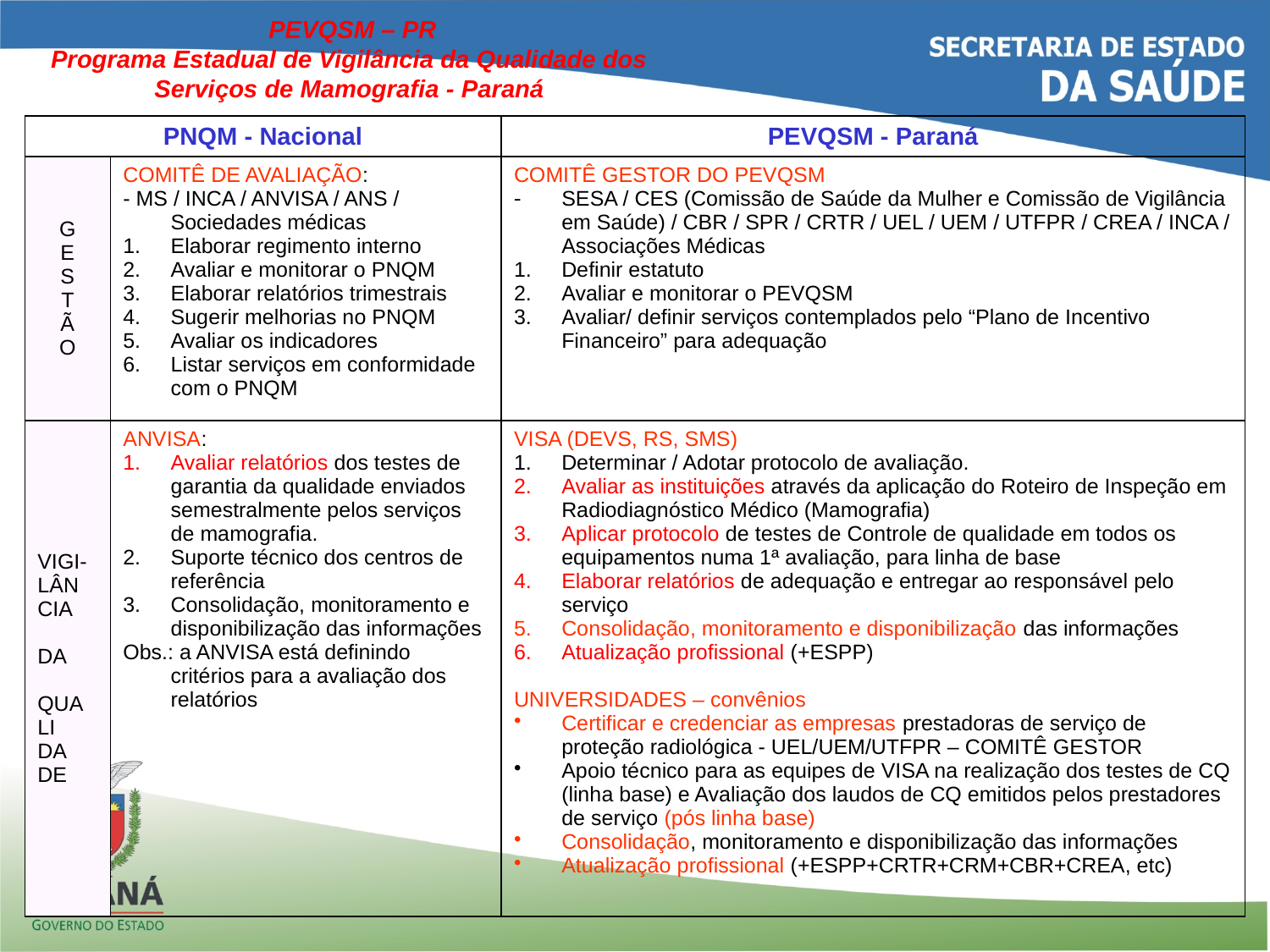

PEVQSM – PR
Programa Estadual de Vigilância da Qualidade dos
Serviços de Mamografia - Paraná
| PNQM - Nacional |  | PEVQSM - Paraná |
| --- | --- | --- |
| G E S T Ã O | COMITÊ DE AVALIAÇÃO: - MS / INCA / ANVISA / ANS / Sociedades médicas Elaborar regimento interno Avaliar e monitorar o PNQM Elaborar relatórios trimestrais Sugerir melhorias no PNQM Avaliar os indicadores Listar serviços em conformidade com o PNQM | COMITÊ GESTOR DO PEVQSM SESA / CES (Comissão de Saúde da Mulher e Comissão de Vigilância em Saúde) / CBR / SPR / CRTR / UEL / UEM / UTFPR / CREA / INCA / Associações Médicas Definir estatuto Avaliar e monitorar o PEVQSM Avaliar/ definir serviços contemplados pelo “Plano de Incentivo Financeiro” para adequação |
| VIGI- LÂN CIA DA QUA LI DA DE | ANVISA: Avaliar relatórios dos testes de garantia da qualidade enviados semestralmente pelos serviços de mamografia. Suporte técnico dos centros de referência Consolidação, monitoramento e disponibilização das informações Obs.: a ANVISA está definindo critérios para a avaliação dos relatórios | VISA (DEVS, RS, SMS) Determinar / Adotar protocolo de avaliação. Avaliar as instituições através da aplicação do Roteiro de Inspeção em Radiodiagnóstico Médico (Mamografia) Aplicar protocolo de testes de Controle de qualidade em todos os equipamentos numa 1ª avaliação, para linha de base Elaborar relatórios de adequação e entregar ao responsável pelo serviço Consolidação, monitoramento e disponibilização das informações Atualização profissional (+ESPP) UNIVERSIDADES – convênios Certificar e credenciar as empresas prestadoras de serviço de proteção radiológica - UEL/UEM/UTFPR – COMITÊ GESTOR Apoio técnico para as equipes de VISA na realização dos testes de CQ (linha base) e Avaliação dos laudos de CQ emitidos pelos prestadores de serviço (pós linha base) Consolidação, monitoramento e disponibilização das informações Atualização profissional (+ESPP+CRTR+CRM+CBR+CREA, etc) |